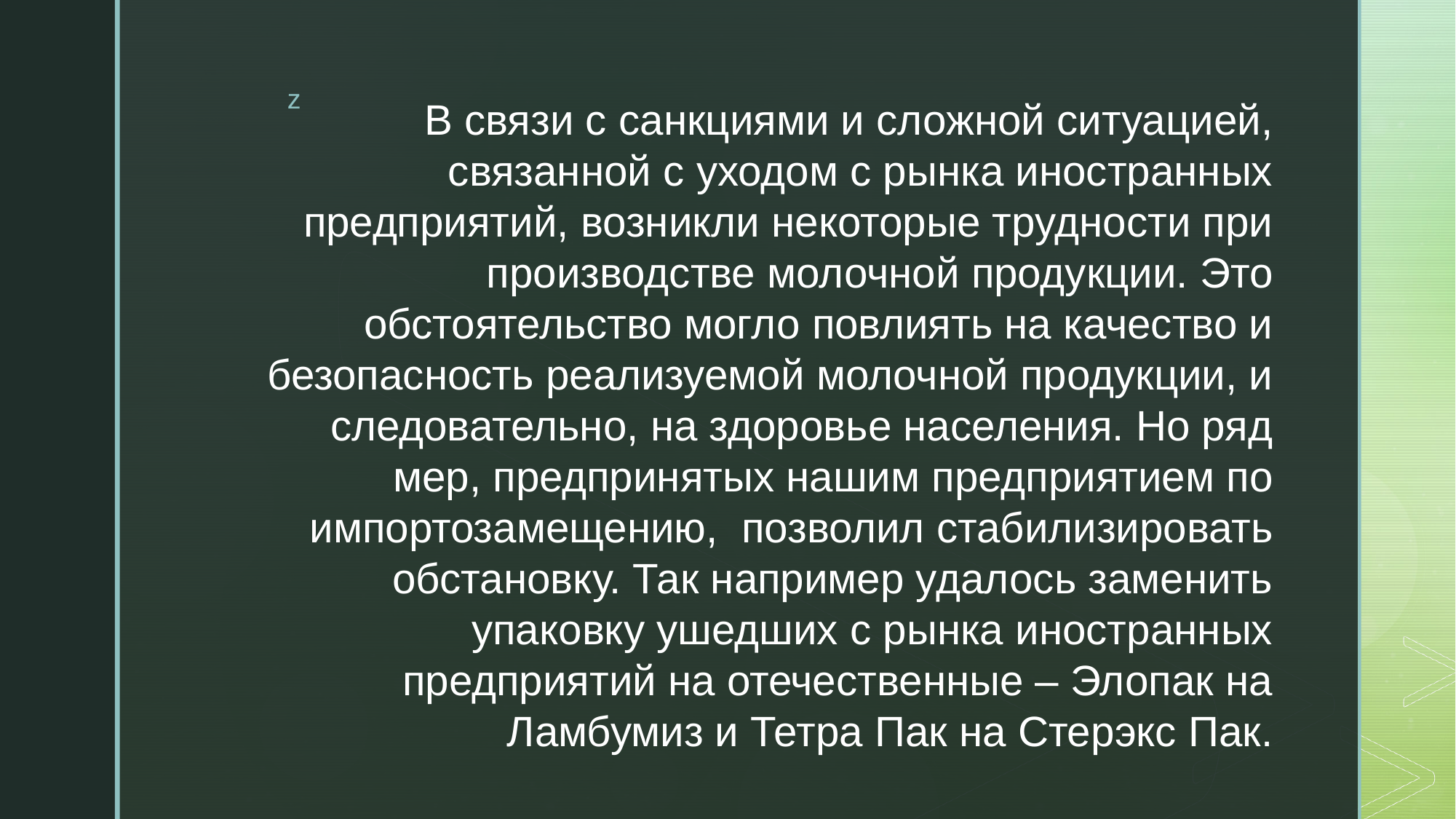

В связи с санкциями и сложной ситуацией, связанной с уходом с рынка иностранных предприятий, возникли некоторые трудности при производстве молочной продукции. Это обстоятельство могло повлиять на качество и безопасность реализуемой молочной продукции, и следовательно, на здоровье населения. Но ряд мер, предпринятых нашим предприятием по импортозамещению,  позволил стабилизировать обстановку. Так например удалось заменить упаковку ушедших с рынка иностранных предприятий на отечественные – Элопак на Ламбумиз и Тетра Пак на Стерэкс Пак.

#